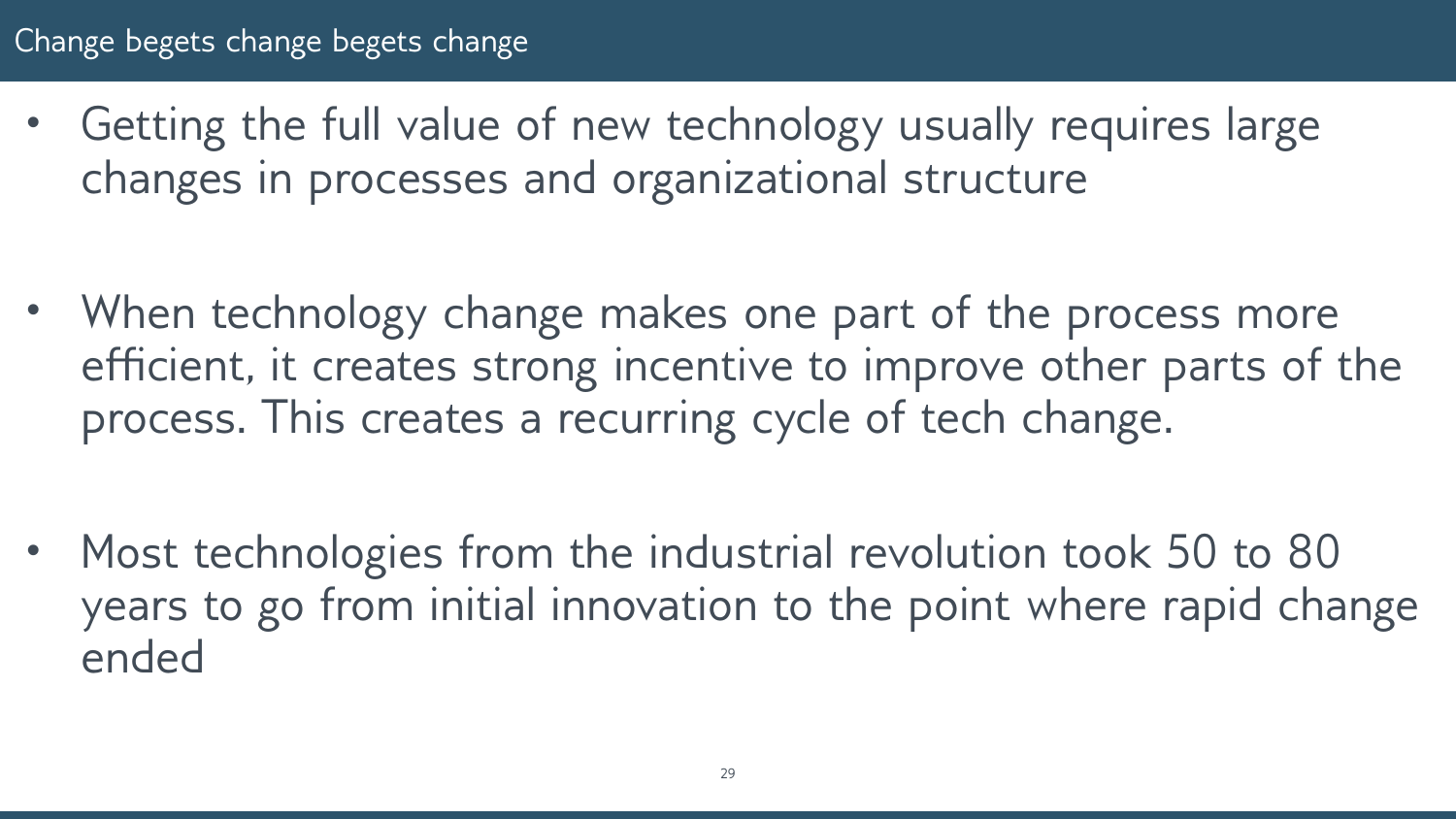

# Change begets change begets change
Getting the full value of new technology usually requires large changes in processes and organizational structure

When technology change makes one part of the process more efficient, it creates strong incentive to improve other parts of the process. This creates a recurring cycle of tech change.

Most technologies from the industrial revolution took 50 to 80 years to go from initial innovation to the point where rapid change ended

29